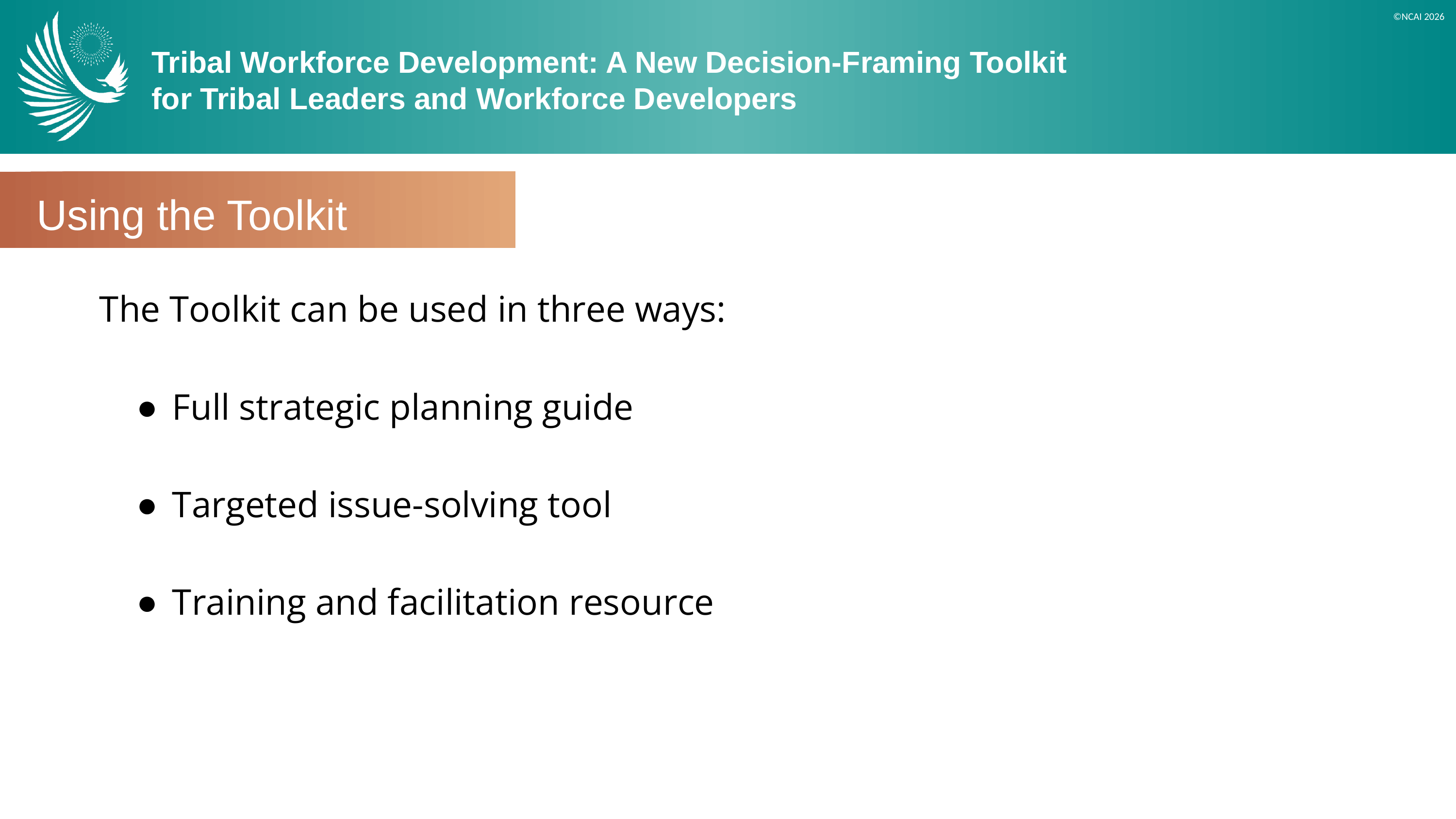

Tribal Workforce Development: A New Decision-Framing Toolkit
for Tribal Leaders and Workforce Developers

Using the Toolkit
The Toolkit can be used in three ways:

Full strategic planning guide

Targeted issue-solving tool

Training and facilitation resource